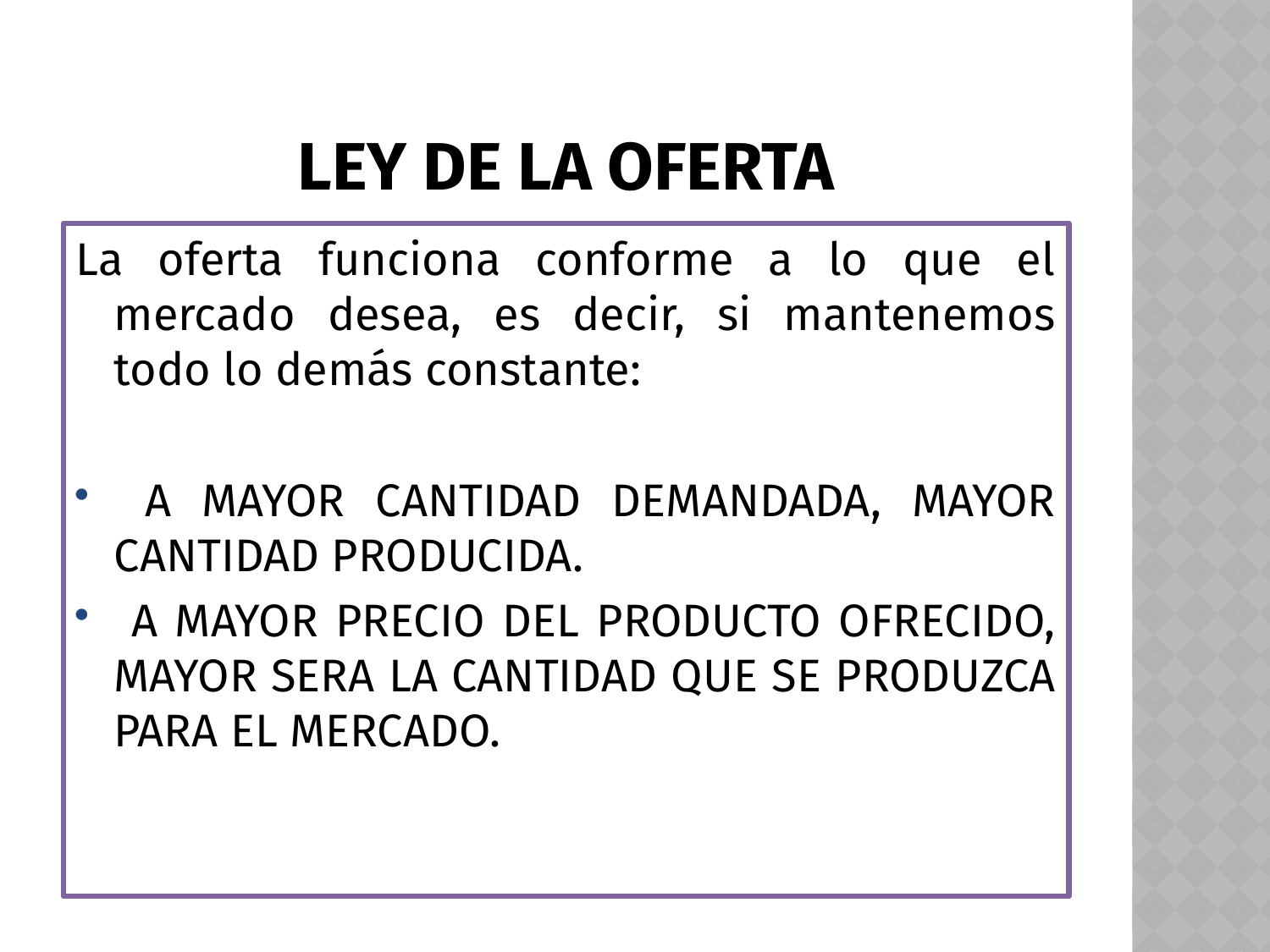

# Ley de la oferta
La oferta funciona conforme a lo que el mercado desea, es decir, si mantenemos todo lo demás constante:

 A MAYOR CANTIDAD DEMANDADA, MAYOR CANTIDAD PRODUCIDA.
 A MAYOR PRECIO DEL PRODUCTO OFRECIDO, MAYOR SERA LA CANTIDAD QUE SE PRODUZCA PARA EL MERCADO.